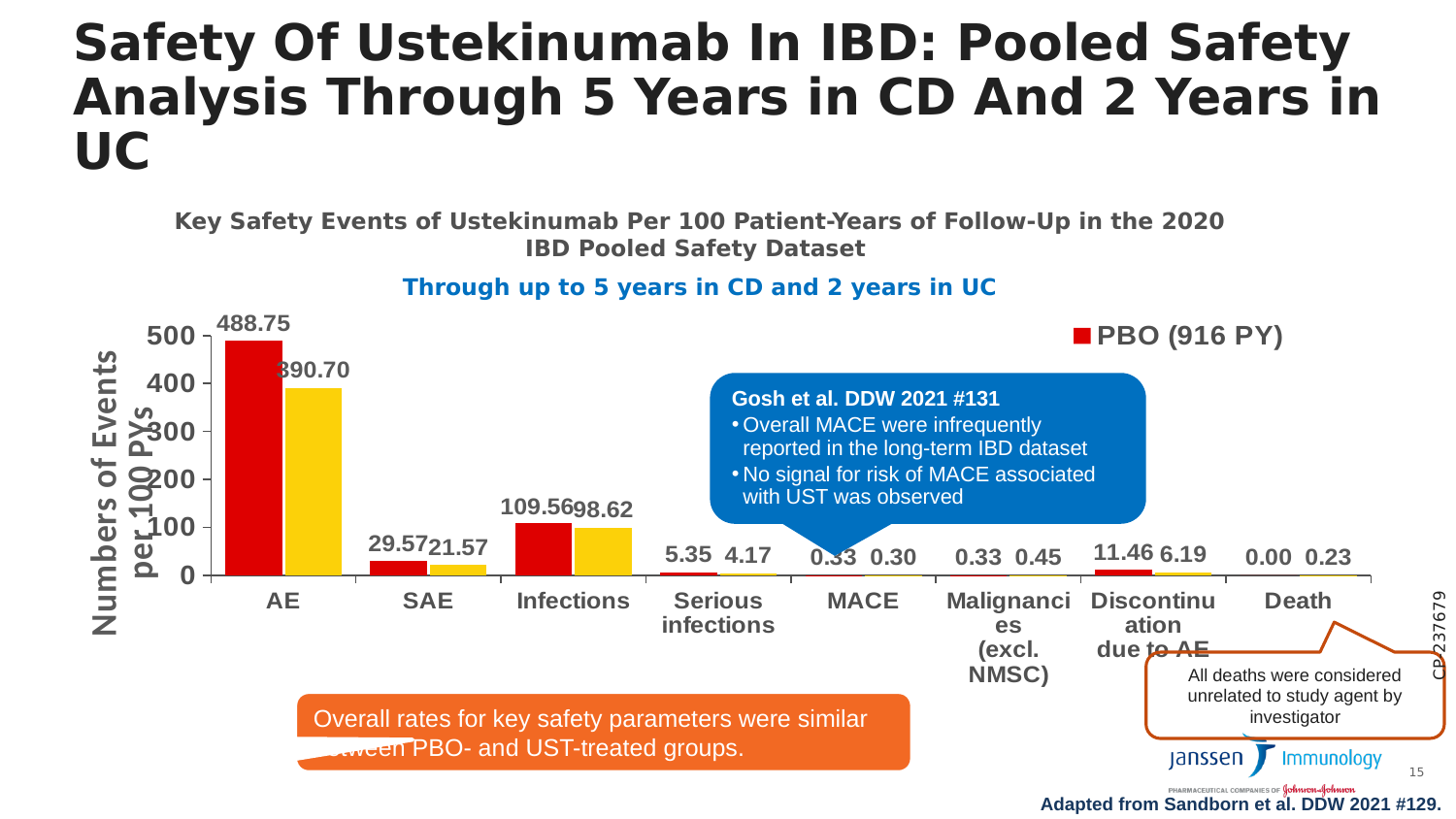

# Safety Of Ustekinumab In IBD: Pooled Safety Analysis Through 5 Years in CD And 2 Years in UC
Key Safety Events of Ustekinumab Per 100 Patient-Years of Follow-Up in the 2020 IBD Pooled Safety Dataset
Through up to 5 years in CD and 2 years in UC

### Chart

| Category | PBO (916 PY) | UST (3960 PY) |
|---|---|---|
| AE | 488.75 | 390.7 |
| SAE | 29.57 | 21.57 |
| Infections | 109.56 | 98.62 |
| Serious
infections | 5.35 | 4.17 |
| MACE | 0.33 | 0.3 |
| Malignancies
(excl. NMSC) | 0.33 | 0.45 |
| Discontinuation
due to AE | 11.46 | 6.19 |
| Death | 0.0 | 0.23 |
Gosh et al. DDW 2021 #131
Overall MACE were infrequently reported in the long-term IBD dataset
No signal for risk of MACE associated with UST was observed
CP-237679
All deaths were considered unrelated to study agent by investigator
Overall rates for key safety parameters were similar between PBO- and UST-treated groups.
15
Adapted from Sandborn et al. DDW 2021 #129.